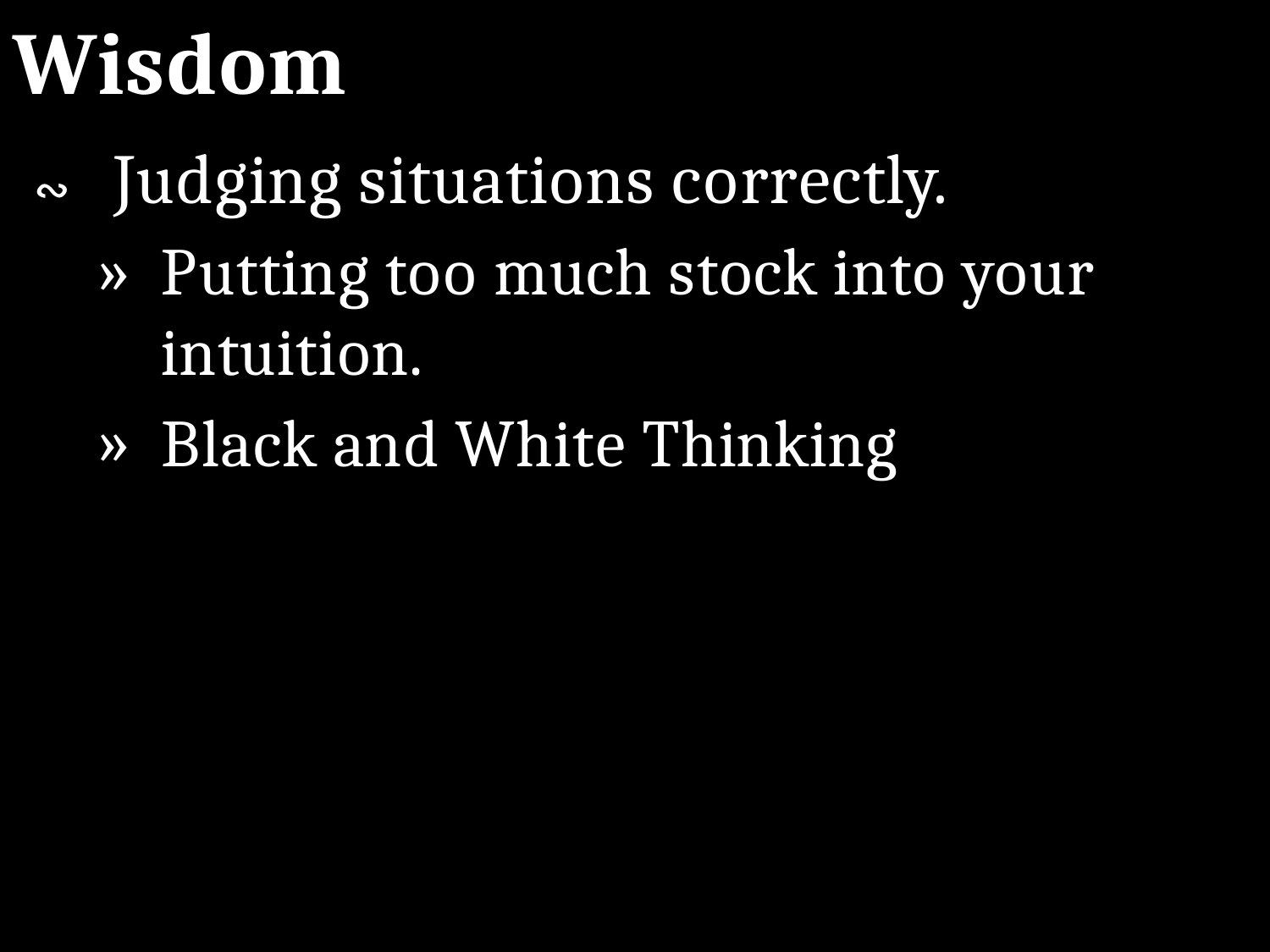

Wisdom
∾	Judging situations correctly.
Putting too much stock into your intuition.
Black and White Thinking